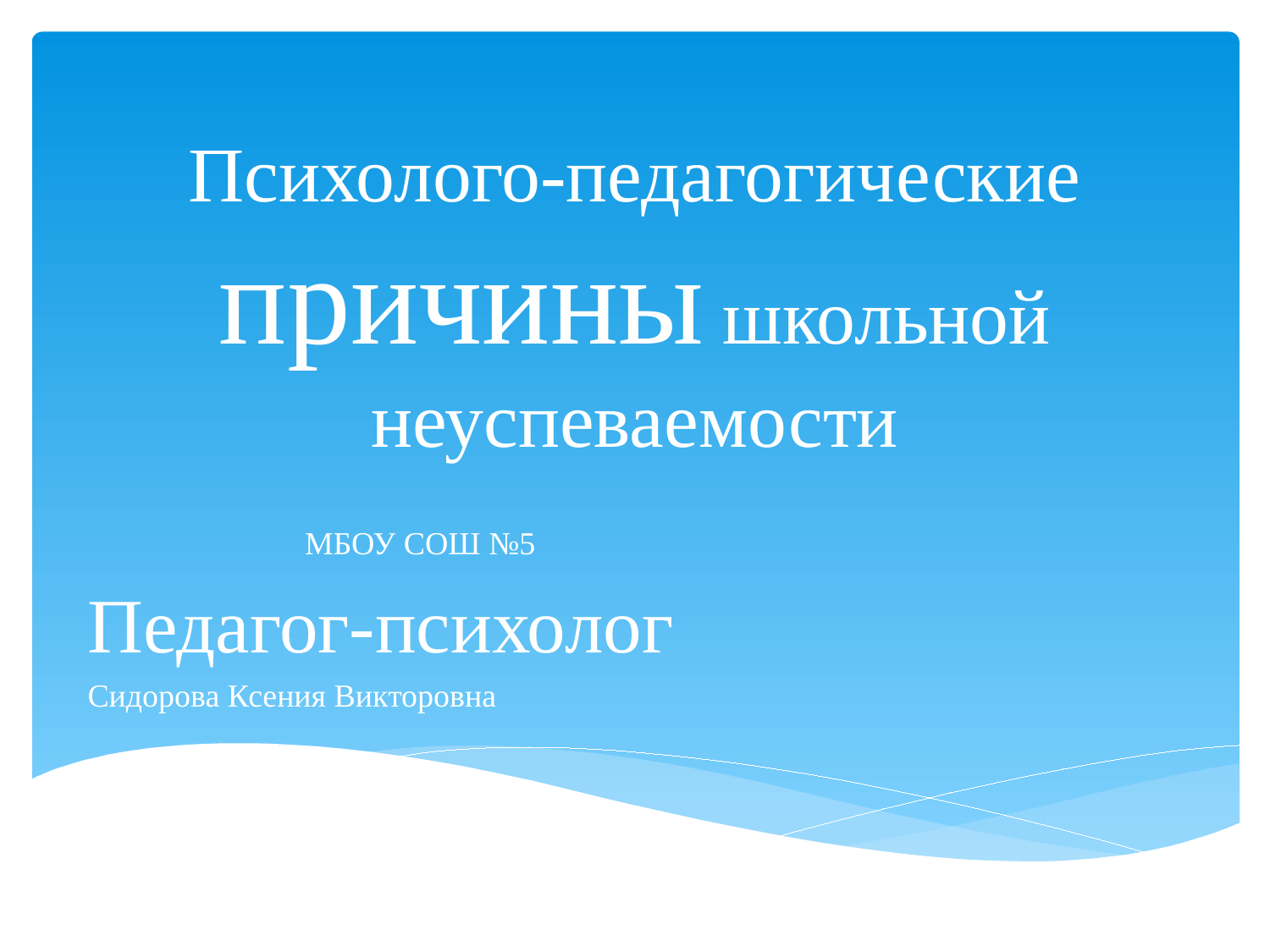

# Психолого-педагогические причины школьной неуспеваемости
                           МБОУ СОШ №5
Педагог-психолог
Сидорова Ксения Викторовна